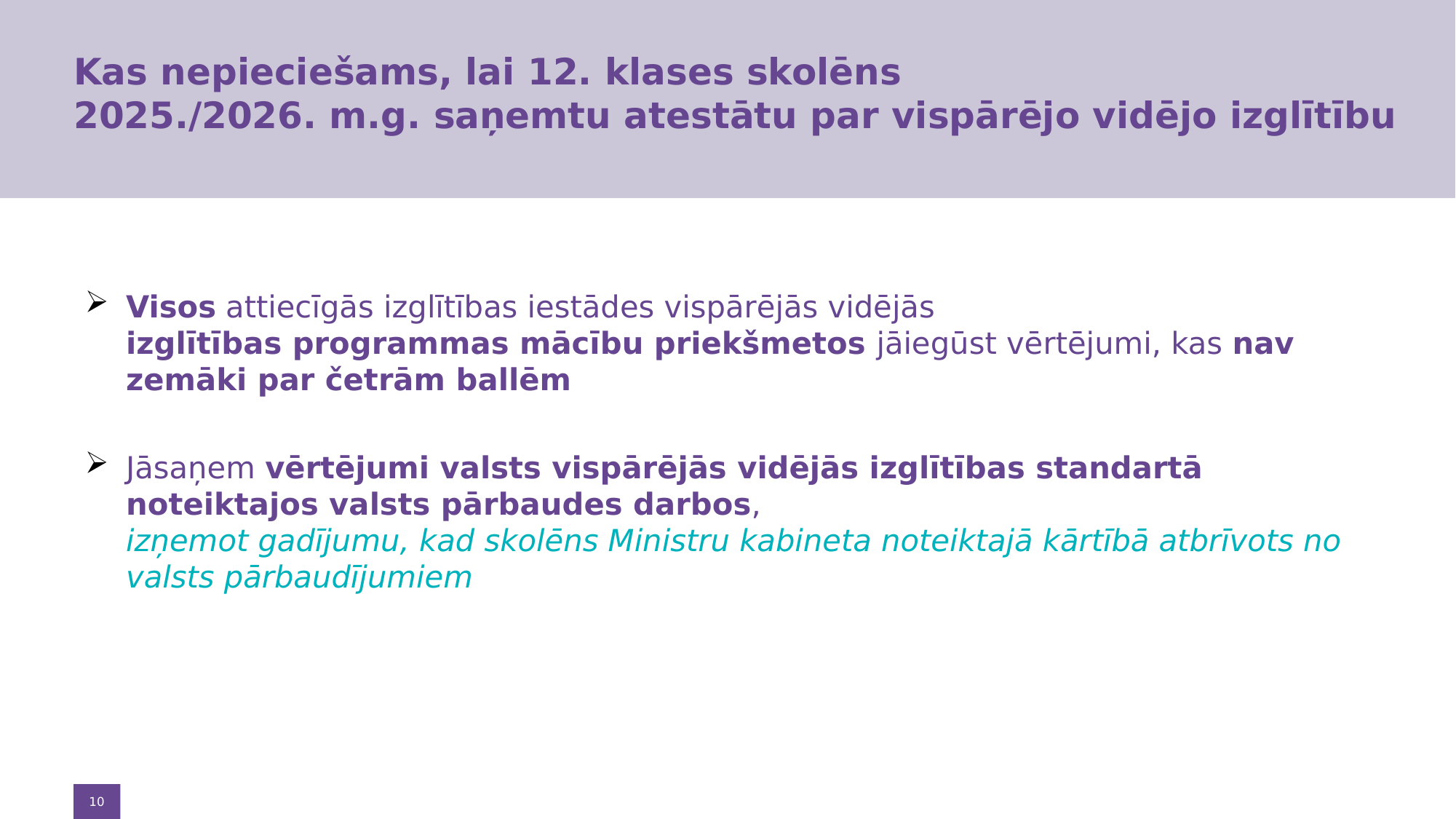

# Kas nepieciešams, lai 12. klases skolēns 2025./2026. m.g. saņemtu atestātu par vispārējo vidējo izglītību
Visos attiecīgās izglītības iestādes vispārējās vidējās izglītības programmas mācību priekšmetos jāiegūst vērtējumi, kas nav zemāki par četrām ballēm
Jāsaņem vērtējumi valsts vispārējās vidējās izglītības standartā noteiktajos valsts pārbaudes darbos, izņemot gadījumu, kad skolēns Ministru kabineta noteiktajā kārtībā atbrīvots no 
valsts pārbaudījumiem

10